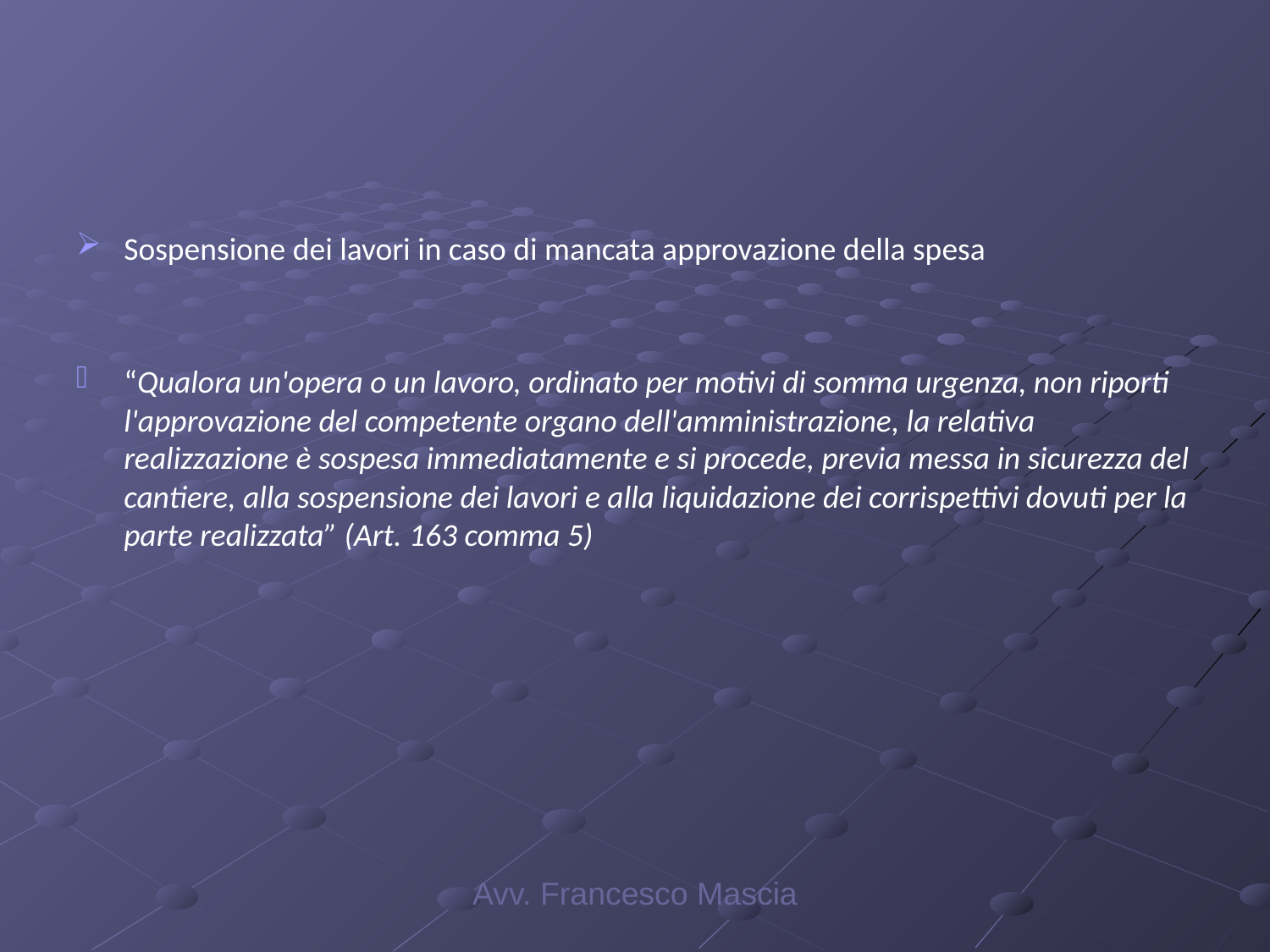

#
Sospensione dei lavori in caso di mancata approvazione della spesa

“Qualora un'opera o un lavoro, ordinato per motivi di somma urgenza, non riporti l'approvazione del competente organo dell'amministrazione, la relativa realizzazione è sospesa immediatamente e si procede, previa messa in sicurezza del cantiere, alla sospensione dei lavori e alla liquidazione dei corrispettivi dovuti per la parte realizzata” (Art. 163 comma 5)

Avv. Francesco Mascia